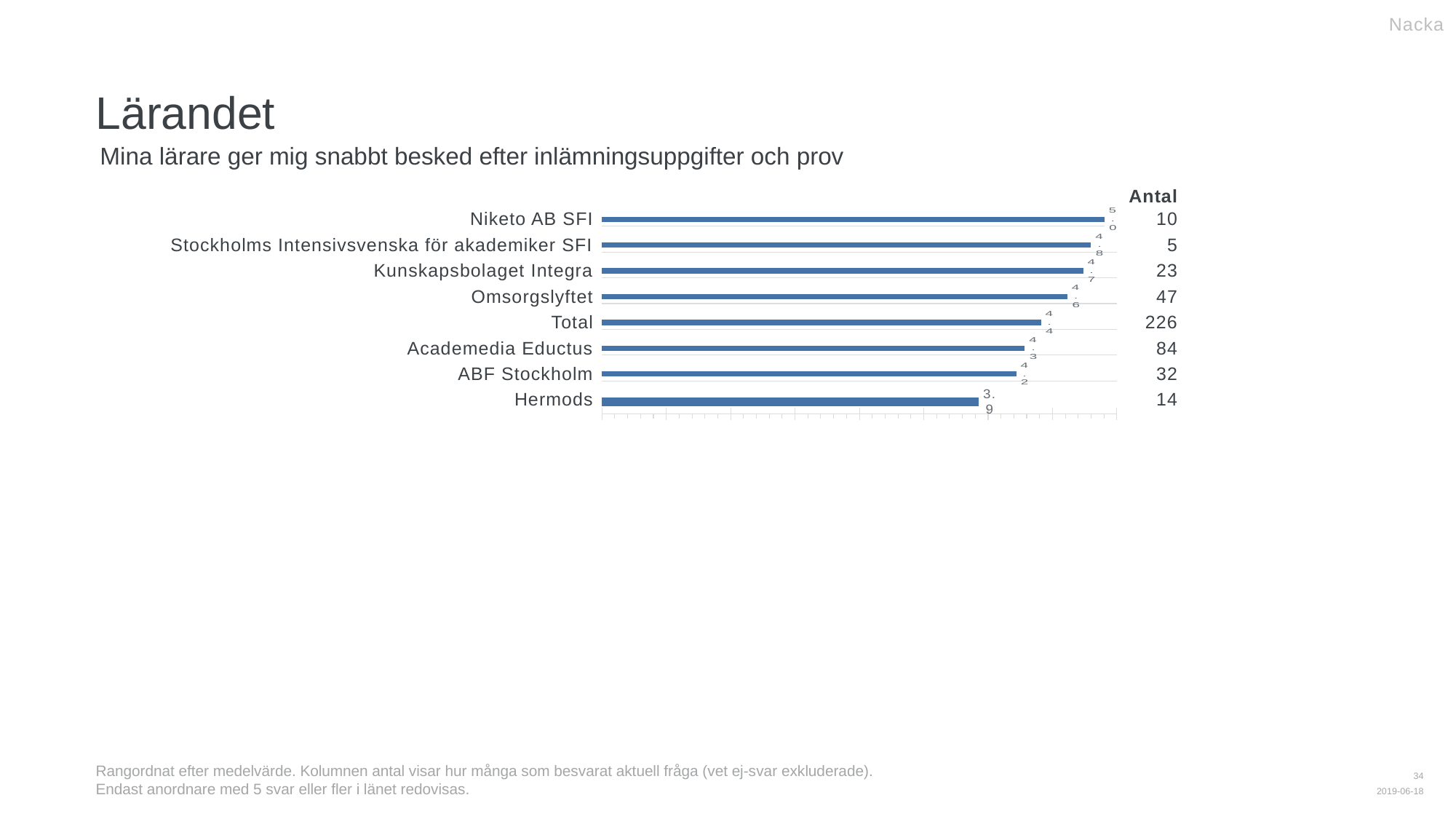

Nacka
Lärandet
Mina lärare ger mig snabbt besked efter inlämningsuppgifter och prov
|  |  |  |  |
| --- | --- | --- | --- |
|  |  |  | 10 |
|  |  |  | 5 |
|  |  |  | 23 |
|  |  |  | 47 |
|  |  |  | 226 |
|  |  |  | 84 |
|  |  |  | 32 |
|  |  |  | 14 |
Antal
Niketo AB SFI

### Chart

| Category |  |
|---|---|
| Medelvärde | 5.0 |
Stockholms Intensivsvenska för akademiker SFI

### Chart

| Category |  |
|---|---|
| Medelvärde | 4.8 |
Kunskapsbolaget Integra

### Chart

| Category |  |
|---|---|
| Medelvärde | 4.73913 |
Omsorgslyftet

### Chart

| Category |  |
|---|---|
| Medelvärde | 4.617021 |
Total

### Chart

| Category |  |
|---|---|
| Medelvärde | 4.411504 |
Academedia Eductus

### Chart

| Category |  |
|---|---|
| Medelvärde | 4.285714 |
ABF Stockholm

### Chart

| Category |  |
|---|---|
| Medelvärde | 4.21875 |
Hermods

### Chart

| Category |  |
|---|---|
| Medelvärde | 3.928571 |
Rangordnat efter medelvärde. Kolumnen antal visar hur många som besvarat aktuell fråga (vet ej-svar exkluderade).
Endast anordnare med 5 svar eller fler i länet redovisas.
34
2019-06-18